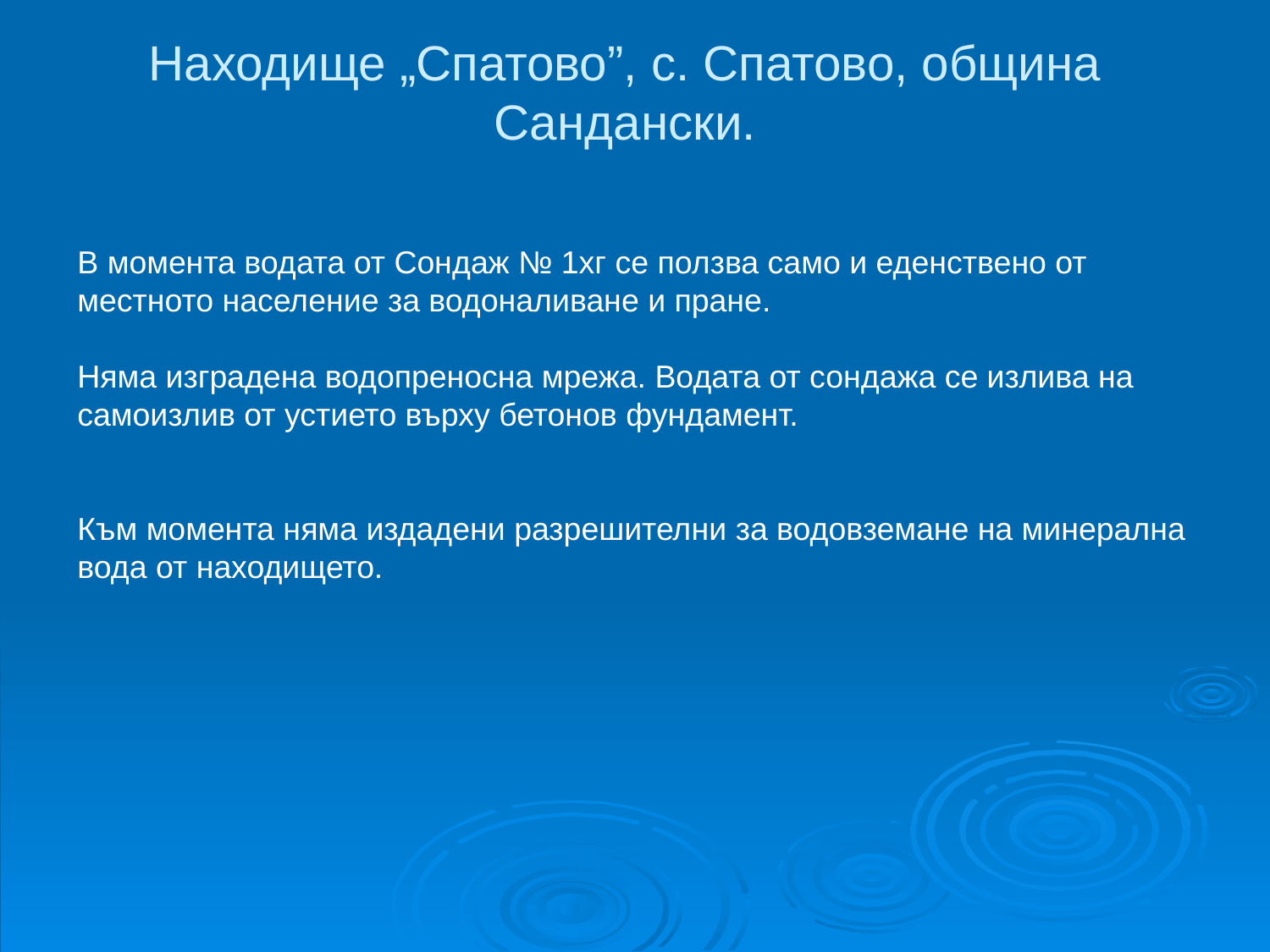

# Находище „Спатово”, с. Спатово, община Сандански.
В момента водата от Сондаж № 1хг се ползва само и еденствено от местното население за водоналиване и пране.

Няма изградена водопреносна мрежа. Водата от сондажа се излива на самоизлив от устието върху бетонов фундамент.

Към момента няма издадени разрешителни за водовземане на минерална вода от находището.